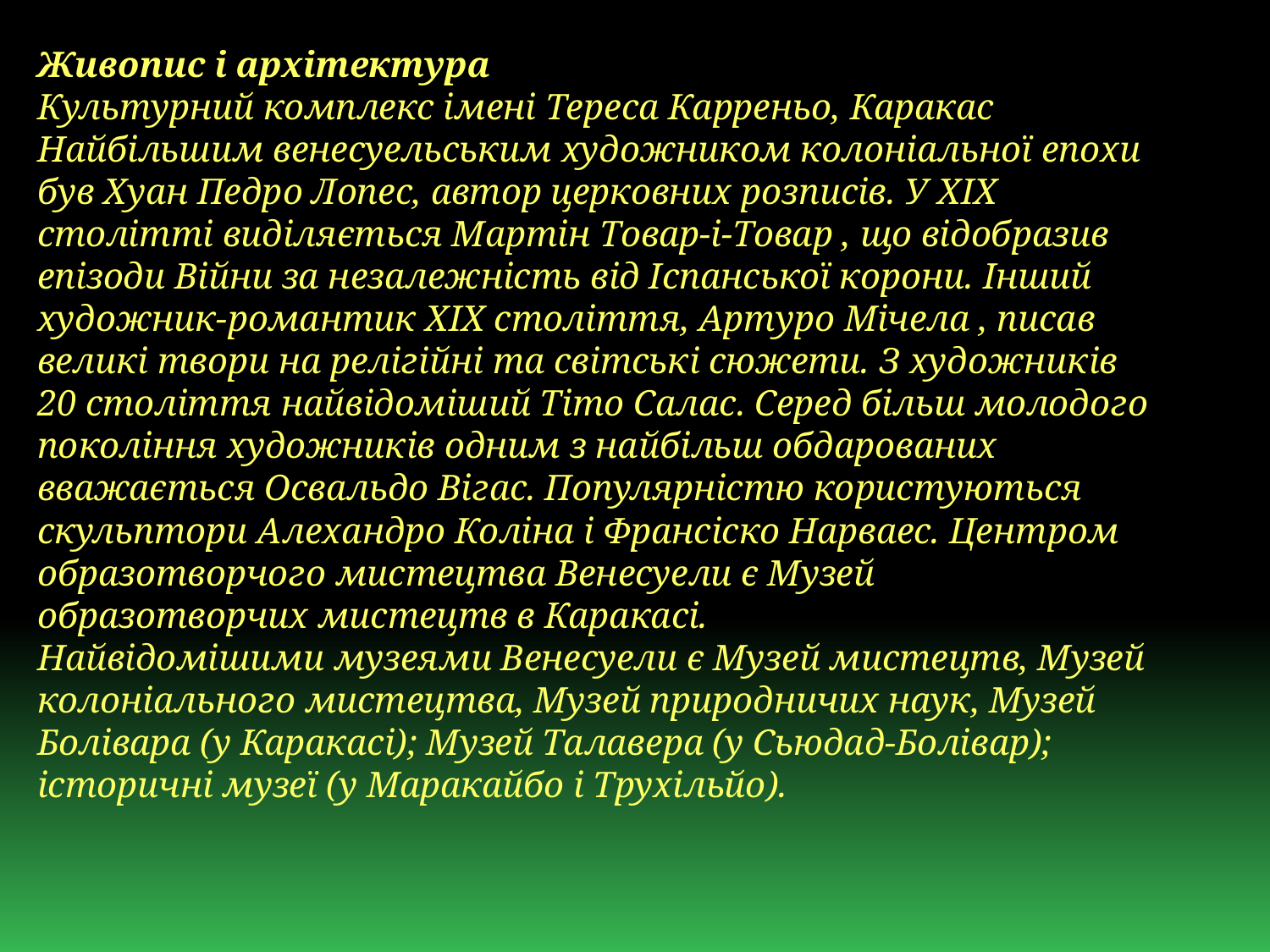

Живопис і архітектура
Культурний комплекс імені Тереса Карреньо, Каракас
Найбільшим венесуельським художником колоніальної епохи був Хуан Педро Лопес, автор церковних розписів. У XIX столітті виділяється Мартін Товар-і-Товар , що відобразив епізоди Війни за незалежність від Іспанської корони. Інший художник-романтик XIX століття, Артуро Мічела , писав великі твори на релігійні та світські сюжети. З художників 20 століття найвідоміший Тіто Салас. Серед більш молодого покоління художників одним з найбільш обдарованих вважається Освальдо Вігас. Популярністю користуються скульптори Алехандро Коліна і Франсіско Нарваес. Центром образотворчого мистецтва Венесуели є Музей образотворчих мистецтв в Каракасі.
Найвідомішими музеями Венесуели є Музей мистецтв, Музей колоніального мистецтва, Музей природничих наук, Музей Болівара (у Каракасі); Музей Талавера (у Сьюдад-Болівар); історичні музеї (у Маракайбо і Трухільйо).